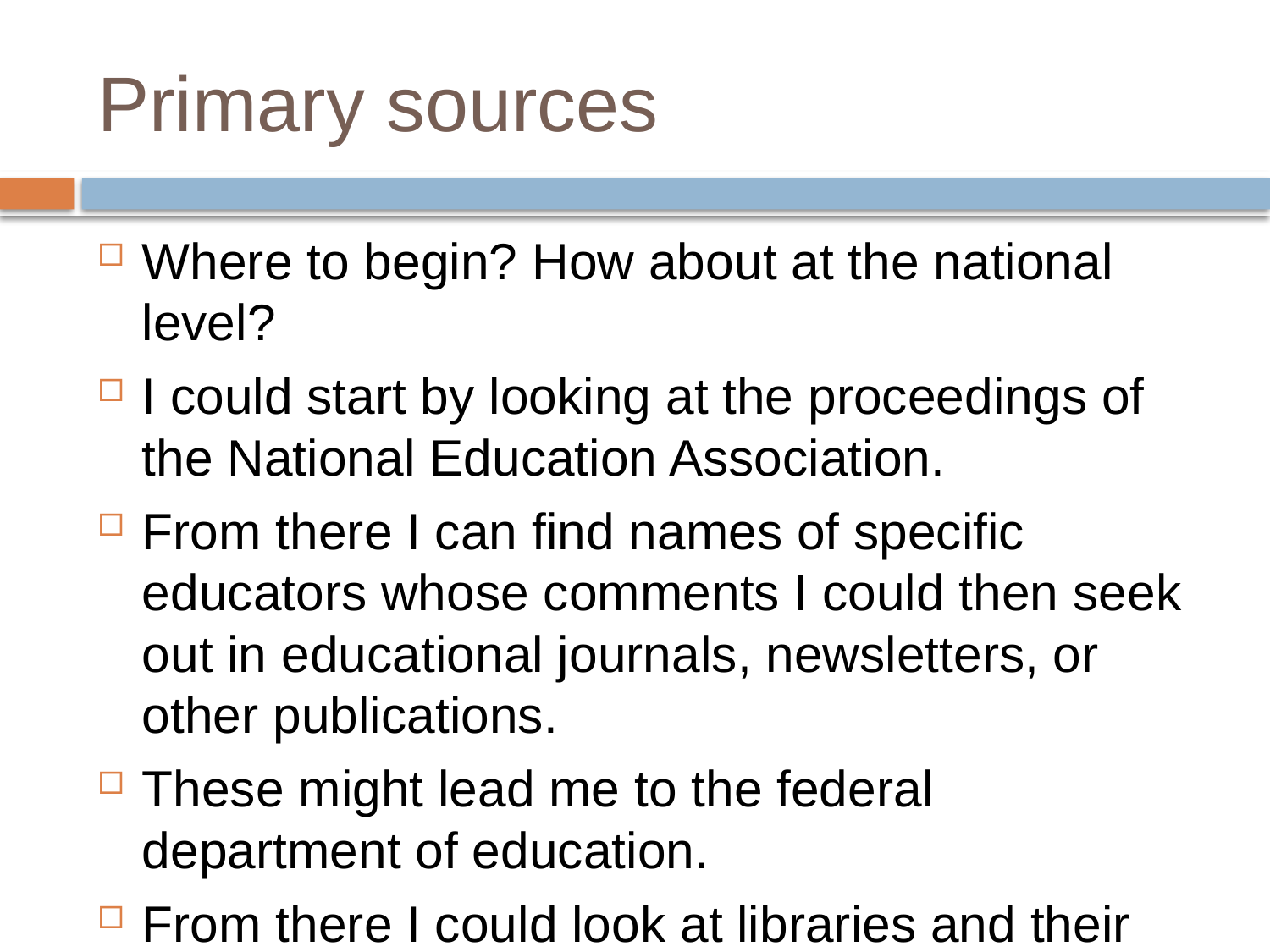

# Primary sources
Where to begin? How about at the national level?
I could start by looking at the proceedings of the National Education Association.
From there I can find names of specific educators whose comments I could then seek out in educational journals, newsletters, or other publications.
These might lead me to the federal department of education.
From there I could look at libraries and their documents.